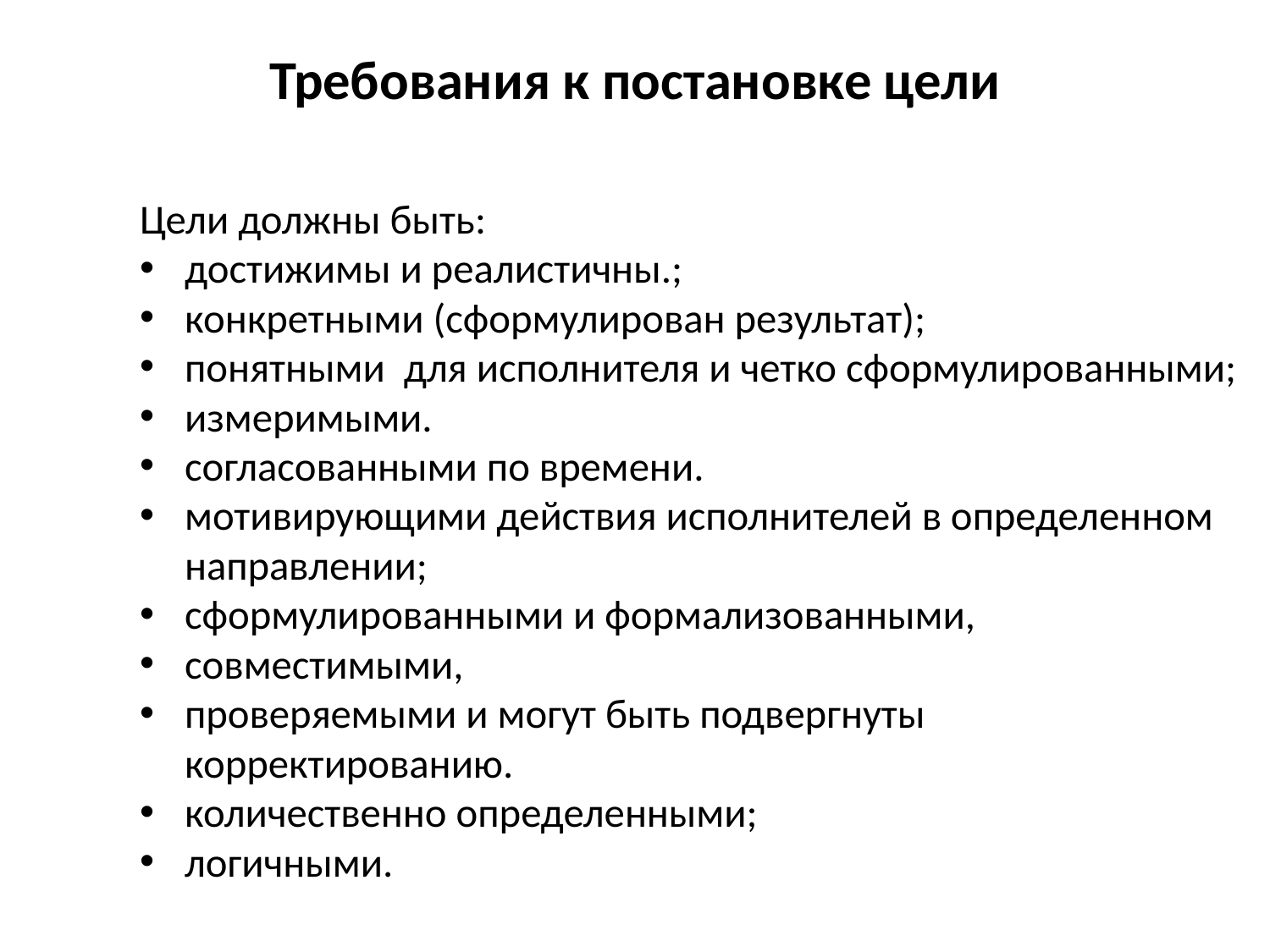

# Требования к постановке цели
Цели должны быть:
достижимы и реалистичны.;
конкретными (сформулирован результат);
понятными  для исполнителя и четко сформулированными;
измеримыми.
согласованными по времени.
мотивирующими действия исполнителей в определенном направлении;
сформулированными и формализованными,
совместимыми,
проверяемыми и могут быть подвергнуты корректированию.
количественно определенными;
логичными.